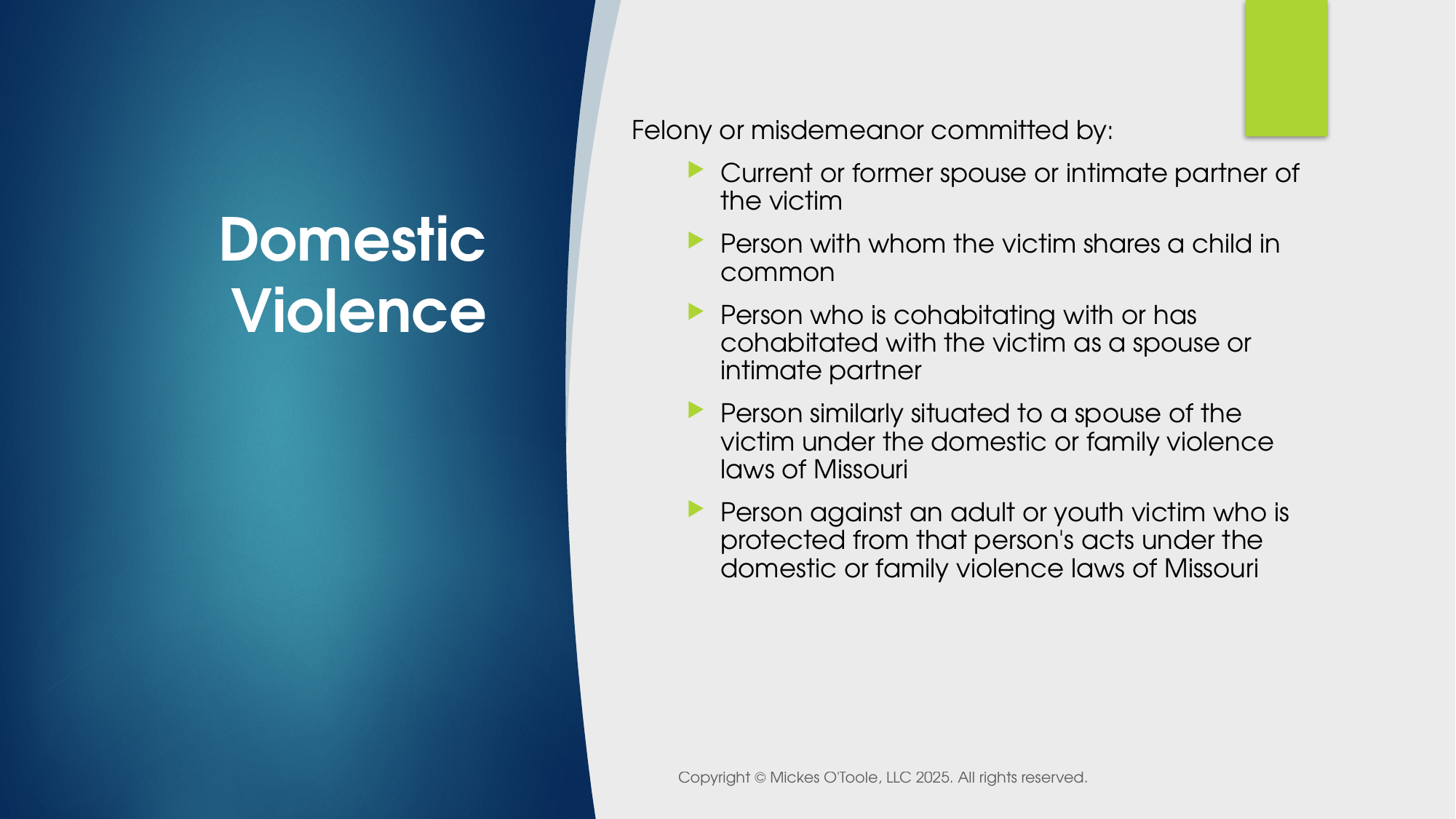

Felony or misdemeanor committed by:
Current or former spouse or intimate partner of the victim
Person with whom the victim shares a child in common
Person who is cohabitating with or has cohabitated with the victim as a spouse or intimate partner
Person similarly situated to a spouse of the victim under the domestic or family violence laws of Missouri
Person against an adult or youth victim who is protected from that person's acts under the domestic or family violence laws of Missouri
# Domestic Violence
Copyright © Mickes O'Toole, LLC 2025. All rights reserved.